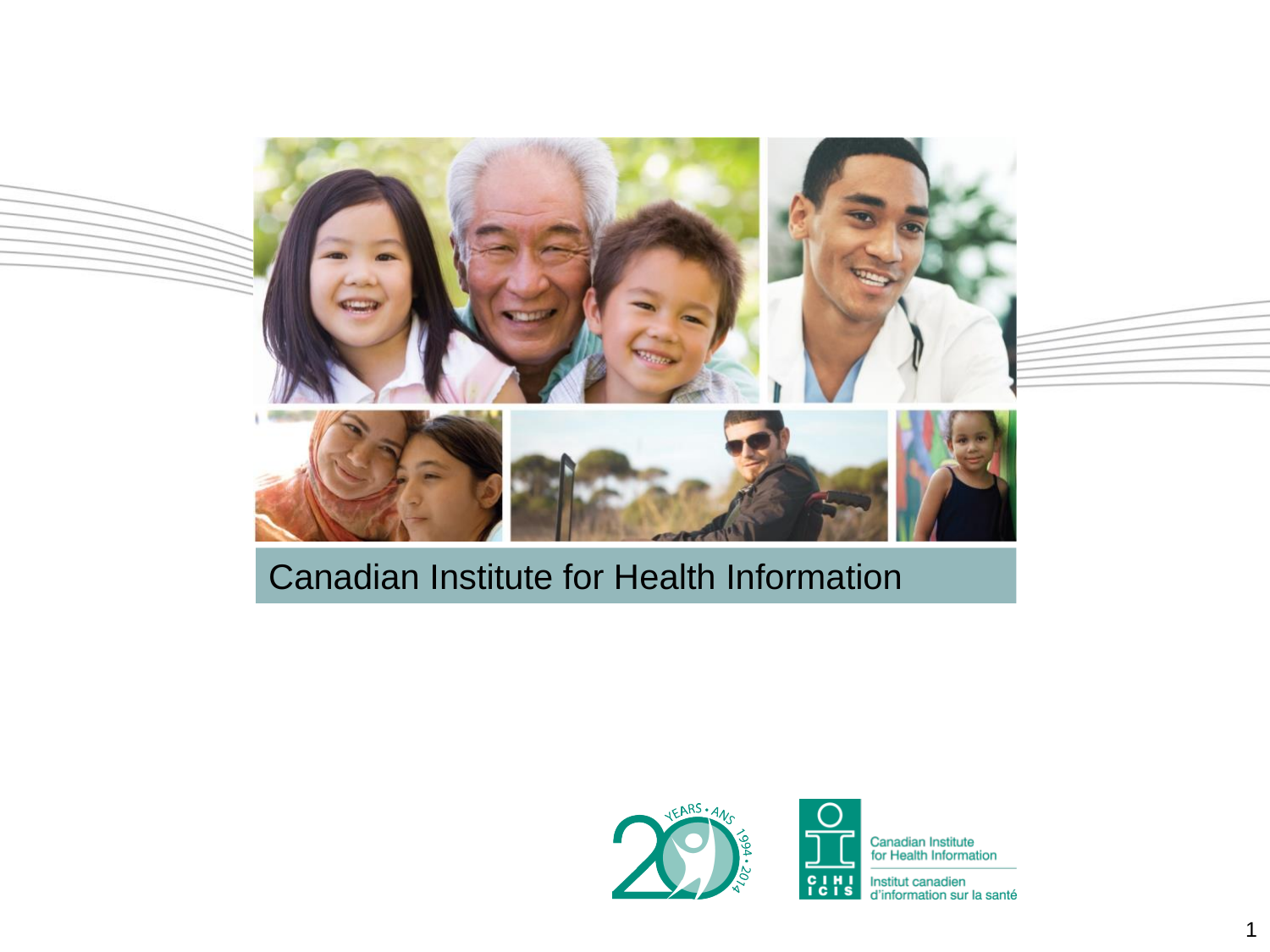

# Canadian Institute for Health Information
1